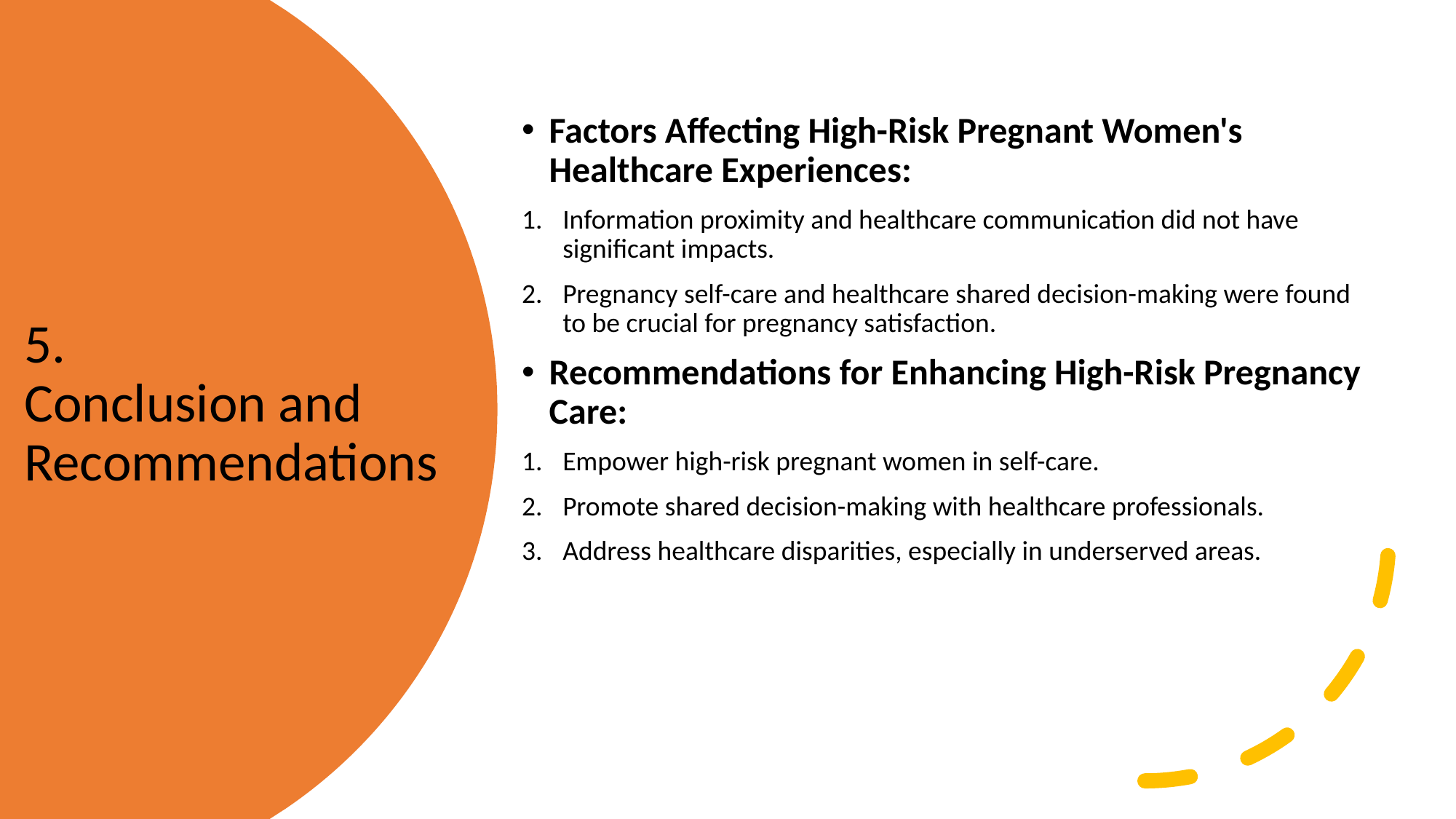

Factors Affecting High-Risk Pregnant Women's Healthcare Experiences:
Information proximity and healthcare communication did not have significant impacts.
Pregnancy self-care and healthcare shared decision-making were found to be crucial for pregnancy satisfaction.
Recommendations for Enhancing High-Risk Pregnancy Care:
Empower high-risk pregnant women in self-care.
Promote shared decision-making with healthcare professionals.
Address healthcare disparities, especially in underserved areas.

# 5. Conclusion and Recommendations